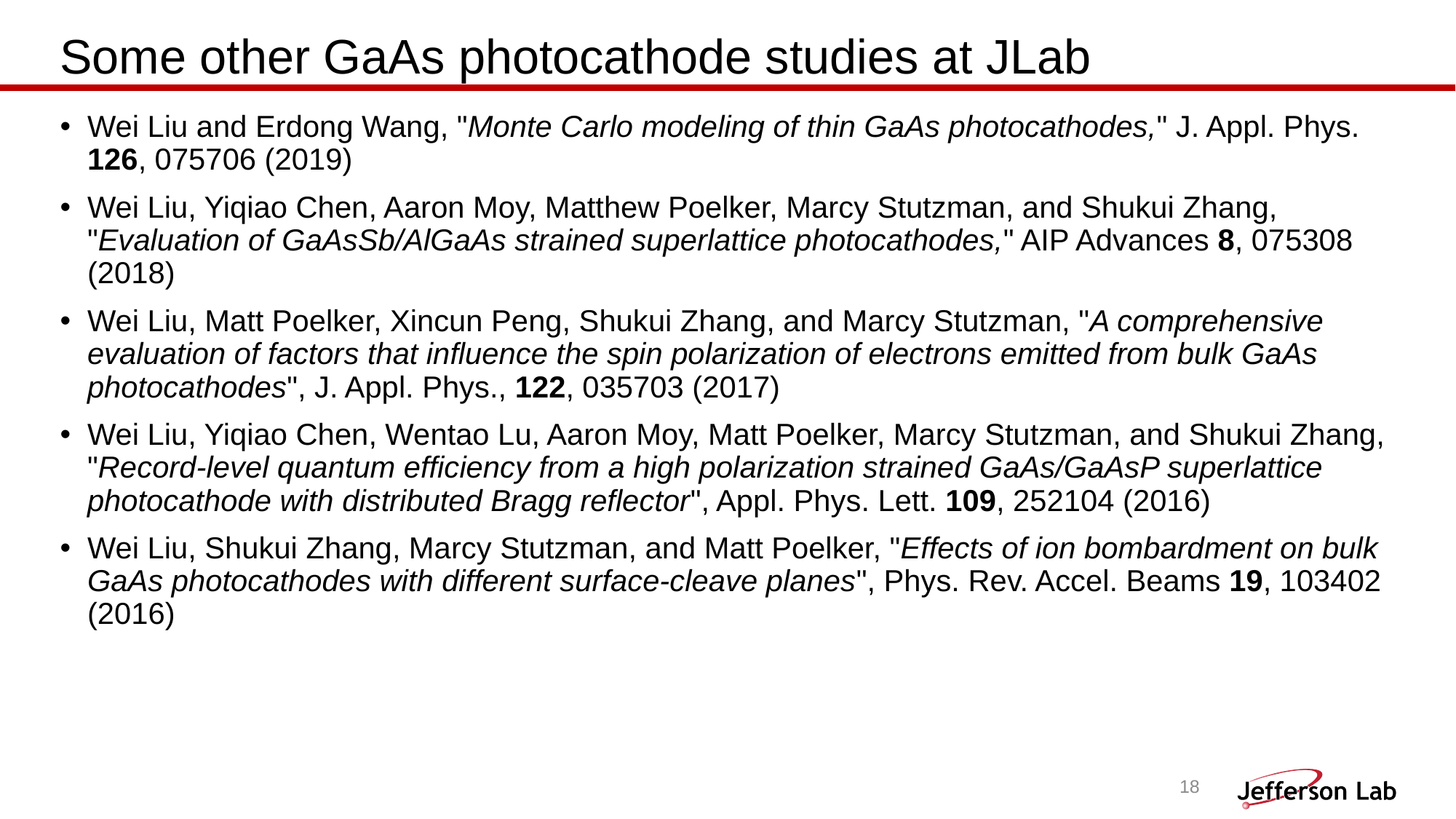

# Some other GaAs photocathode studies at JLab
Wei Liu and Erdong Wang, "Monte Carlo modeling of thin GaAs photocathodes," J. Appl. Phys. 126, 075706 (2019)
Wei Liu, Yiqiao Chen, Aaron Moy, Matthew Poelker, Marcy Stutzman, and Shukui Zhang, "Evaluation of GaAsSb/AlGaAs strained superlattice photocathodes," AIP Advances 8, 075308 (2018)
Wei Liu, Matt Poelker, Xincun Peng, Shukui Zhang, and Marcy Stutzman, "A comprehensive evaluation of factors that influence the spin polarization of electrons emitted from bulk GaAs photocathodes", J. Appl. Phys., 122, 035703 (2017)
Wei Liu, Yiqiao Chen, Wentao Lu, Aaron Moy, Matt Poelker, Marcy Stutzman, and Shukui Zhang, "Record-level quantum efficiency from a high polarization strained GaAs/GaAsP superlattice photocathode with distributed Bragg reflector", Appl. Phys. Lett. 109, 252104 (2016)
Wei Liu, Shukui Zhang, Marcy Stutzman, and Matt Poelker, "Effects of ion bombardment on bulk GaAs photocathodes with different surface-cleave planes", Phys. Rev. Accel. Beams 19, 103402 (2016)
18